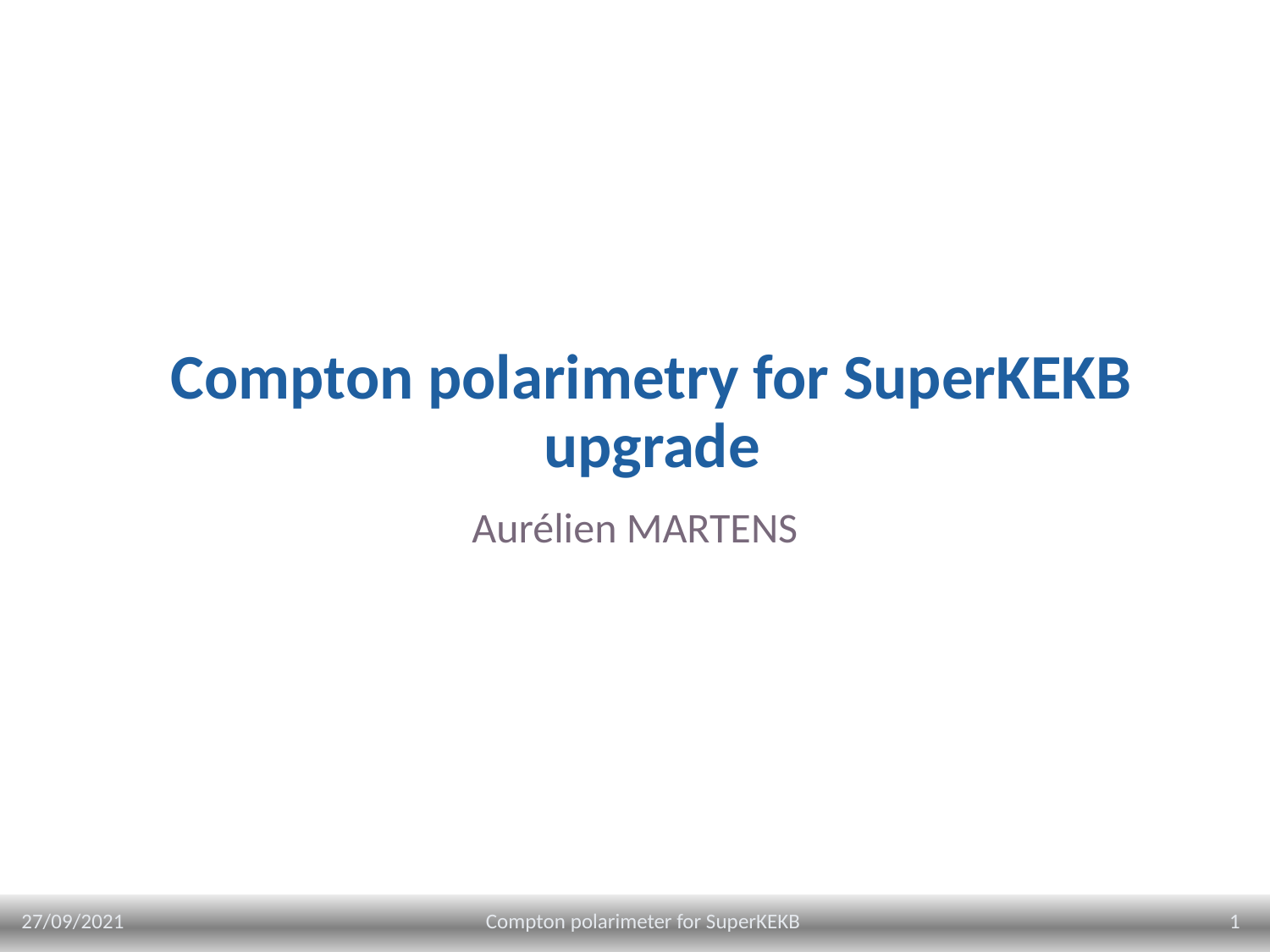

# Compton polarimetry for SuperKEKB upgrade
Aurélien MARTENS
27/09/2021
1
Compton polarimeter for SuperKEKB